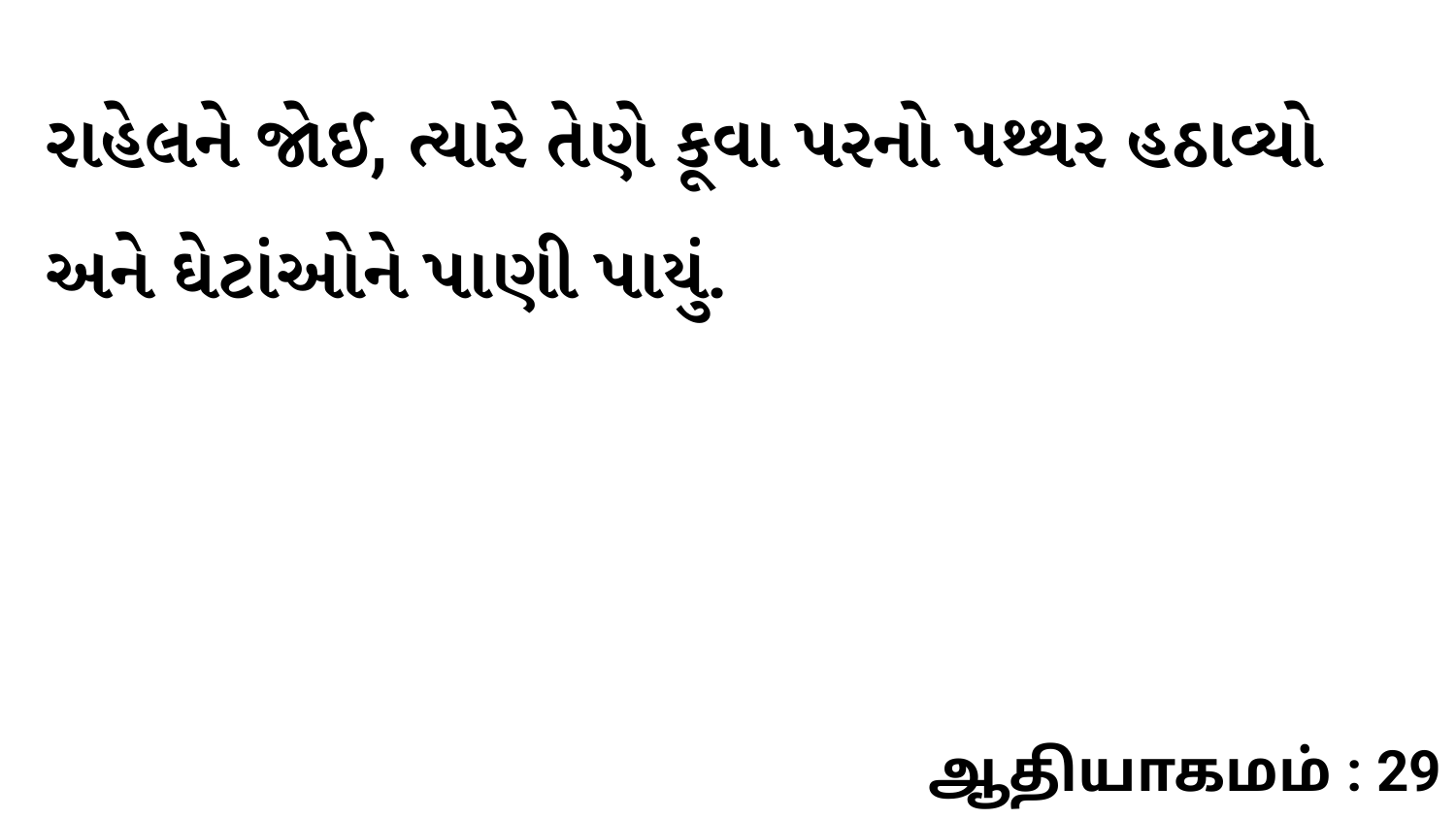

રાહેલને જોઈ, ત્યારે તેણે કૂવા પરનો પથ્થર હઠાવ્યો અને ઘેટાંઓને પાણી પાયું.
ஆதியாகமம் : 29